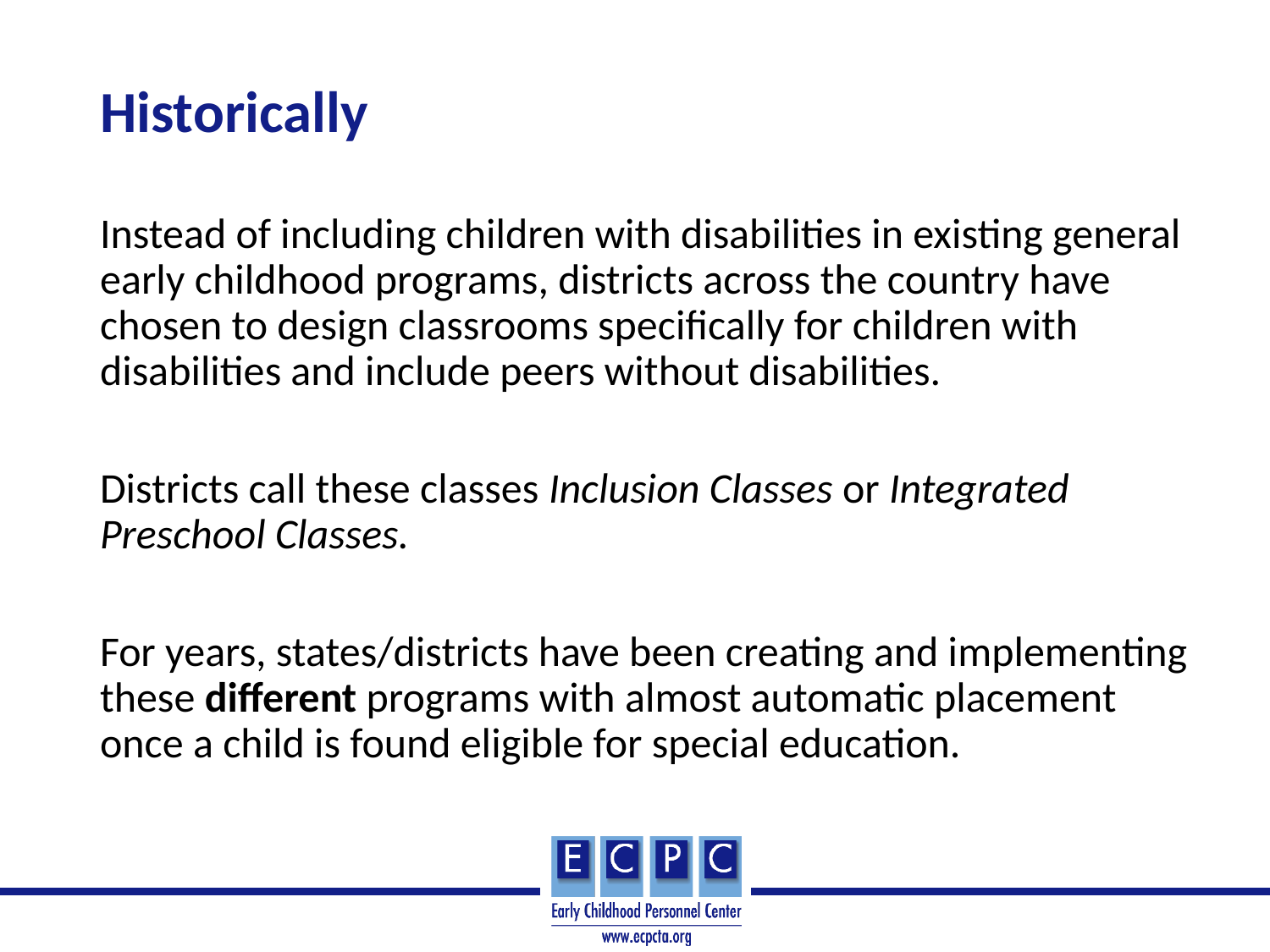

# Historically
Instead of including children with disabilities in existing general early childhood programs, districts across the country have chosen to design classrooms specifically for children with disabilities and include peers without disabilities.

Districts call these classes Inclusion Classes or Integrated Preschool Classes.

For years, states/districts have been creating and implementing these different programs with almost automatic placement once a child is found eligible for special education.